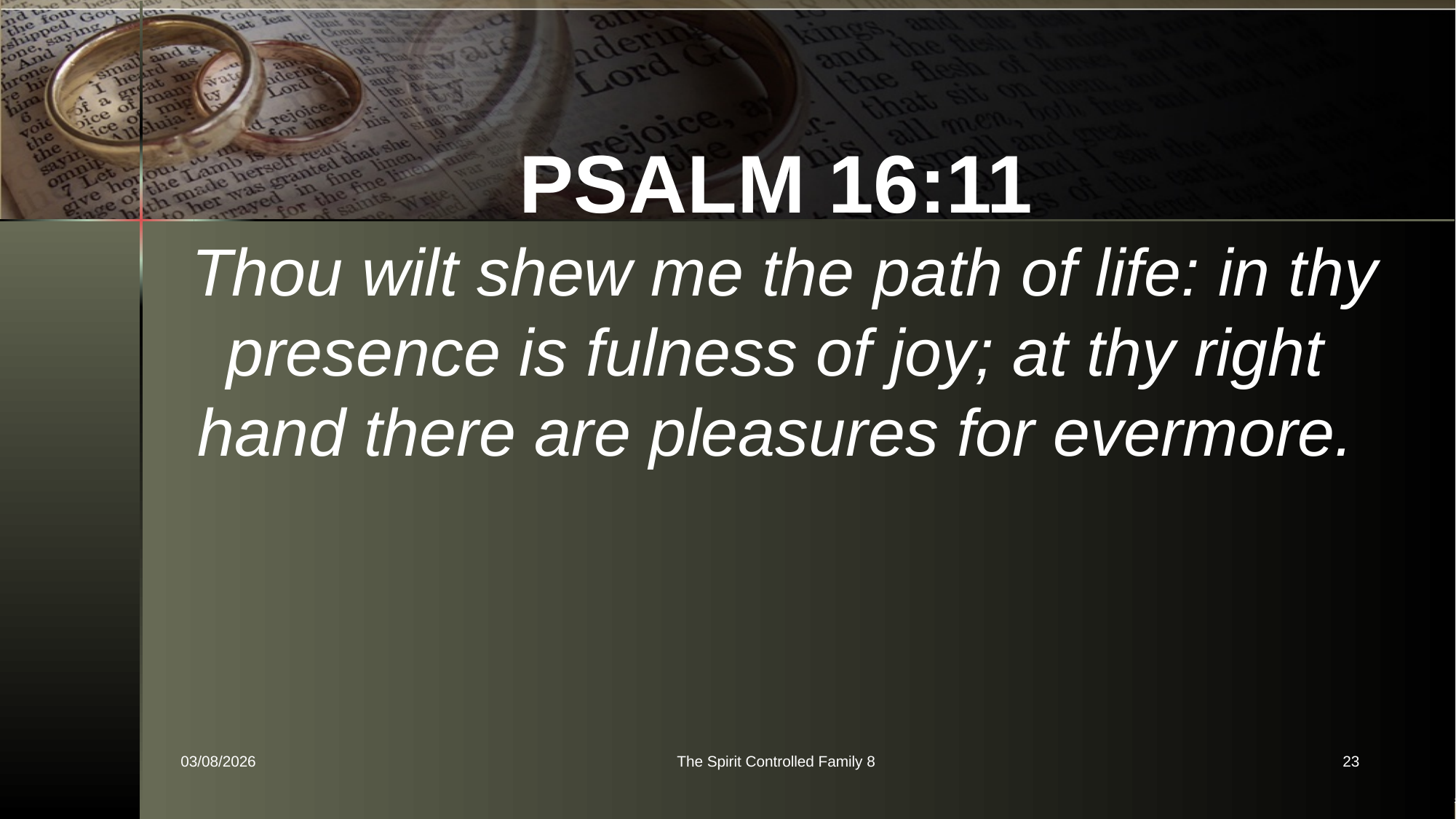

PSALM 16:11
 Thou wilt shew me the path of life: in thy presence is fulness of joy; at thy right hand there are pleasures for evermore.
03/08/2026
The Spirit Controlled Family 8
23